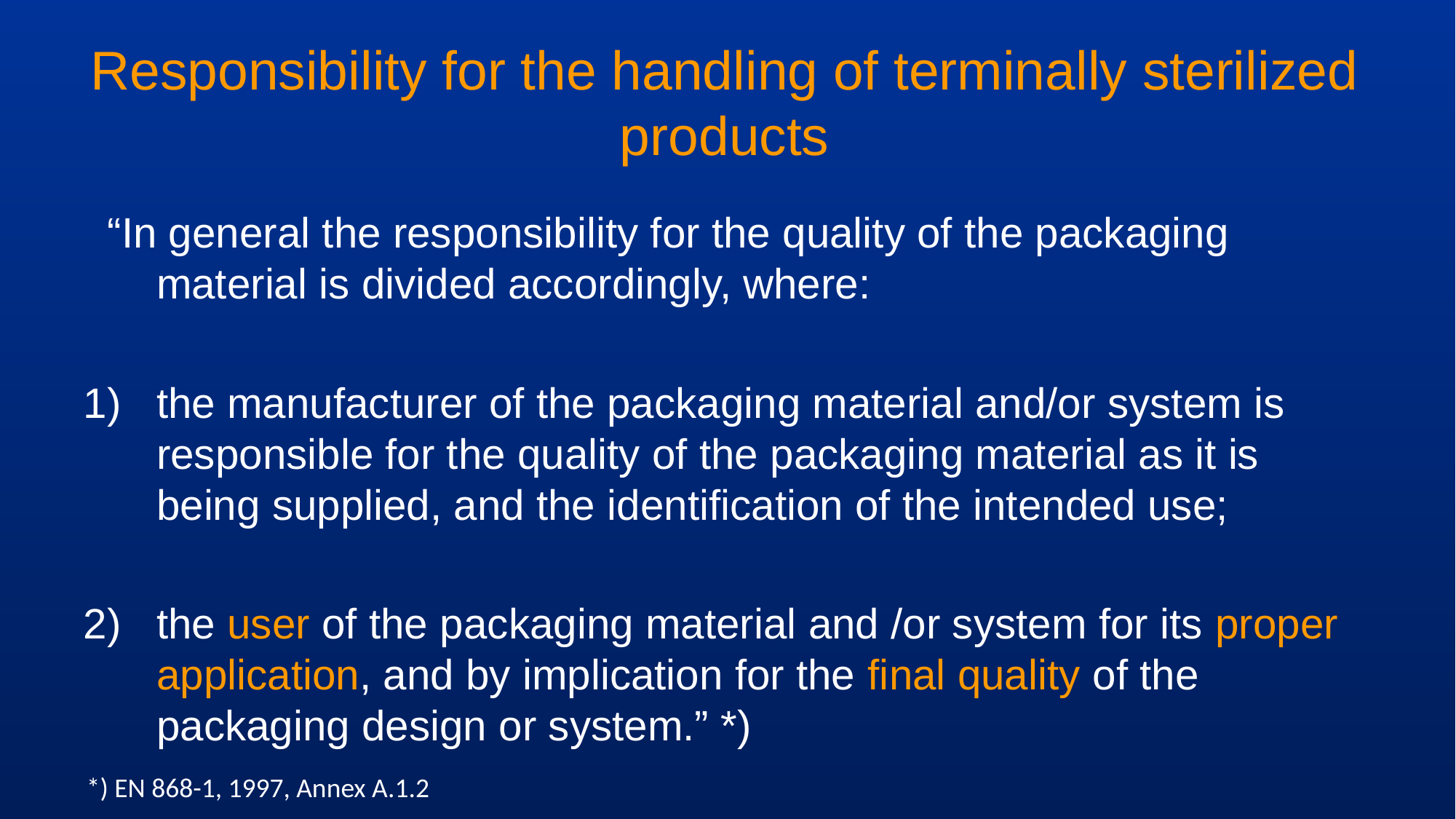

# Responsibility for the handling of terminally sterilized products
  “In general the responsibility for the quality of the packaging material is divided accordingly, where:

the manufacturer of the packaging material and/or system is responsible for the quality of the packaging material as it is being supplied, and the identification of the intended use;

the user of the packaging material and /or system for its proper application, and by implication for the final quality of the packaging design or system.” *)
*) EN 868-1, 1997, Annex A.1.2